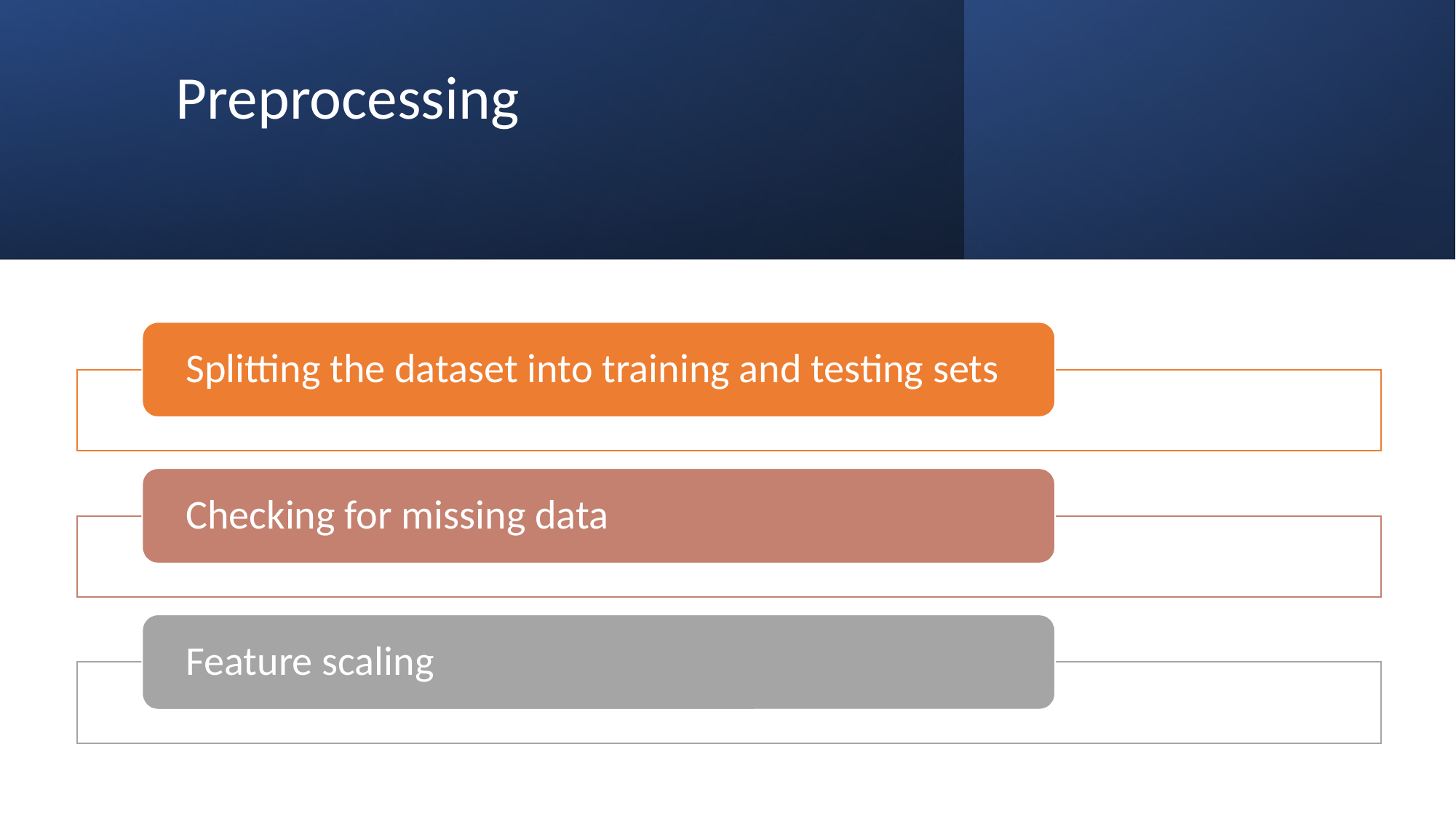

# Preprocessing
Splitting the dataset into training and testing sets
Checking for missing data
Feature scaling